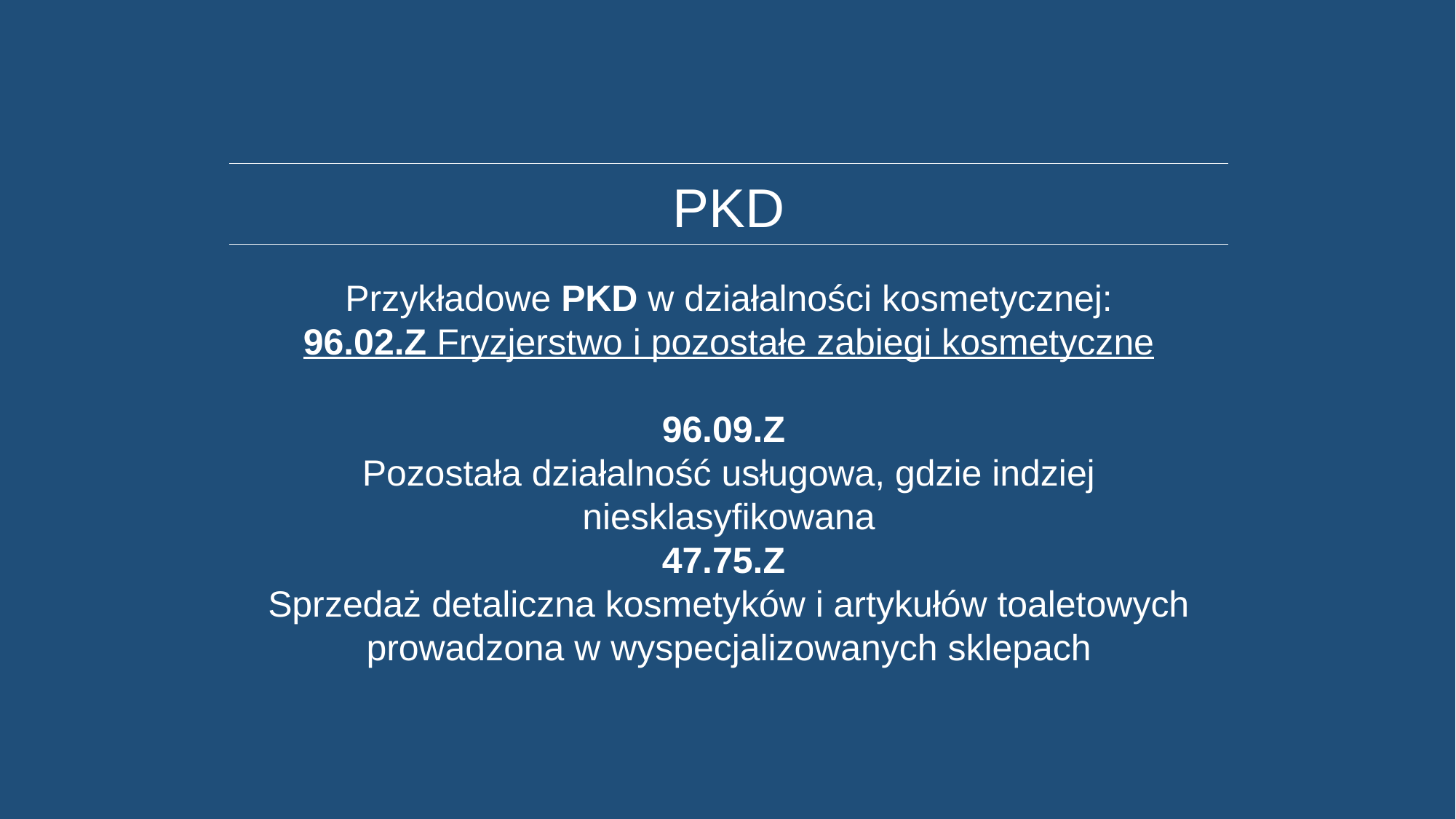

PKD
Przykładowe PKD w działalności kosmetycznej:
96.02.Z Fryzjerstwo i pozostałe zabiegi kosmetyczne

96.09.Z
Pozostała działalność usługowa, gdzie indziej niesklasyfikowana
47.75.Z
Sprzedaż detaliczna kosmetyków i artykułów toaletowych prowadzona w wyspecjalizowanych sklepach